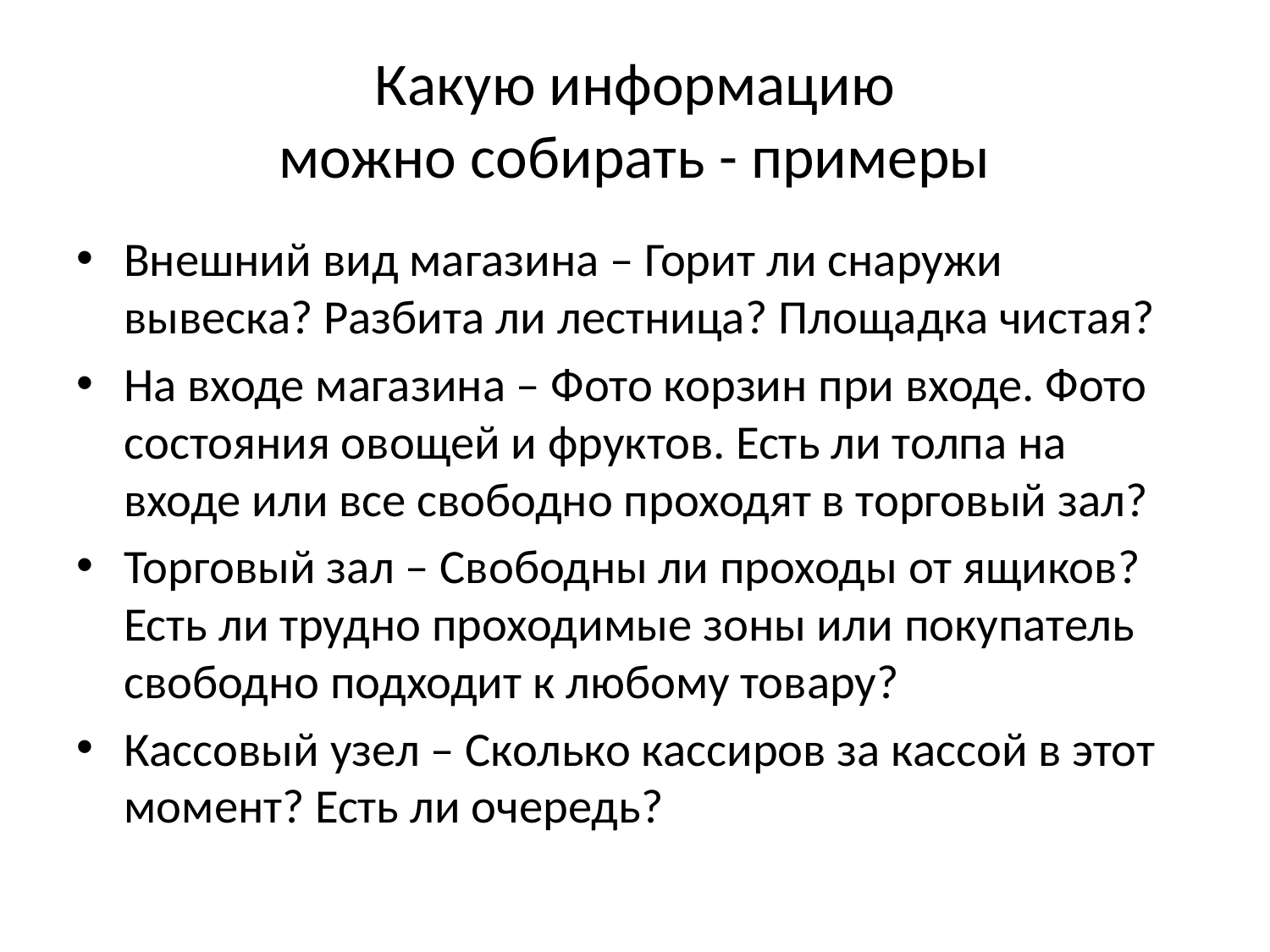

# Какую информацию можно собирать - примеры
Внешний вид магазина – Горит ли снаружи вывеска? Разбита ли лестница? Площадка чистая?
На входе магазина – Фото корзин при входе. Фото состояния овощей и фруктов. Есть ли толпа на входе или все свободно проходят в торговый зал?
Торговый зал – Свободны ли проходы от ящиков? Есть ли трудно проходимые зоны или покупатель свободно подходит к любому товару?
Кассовый узел – Сколько кассиров за кассой в этот момент? Есть ли очередь?